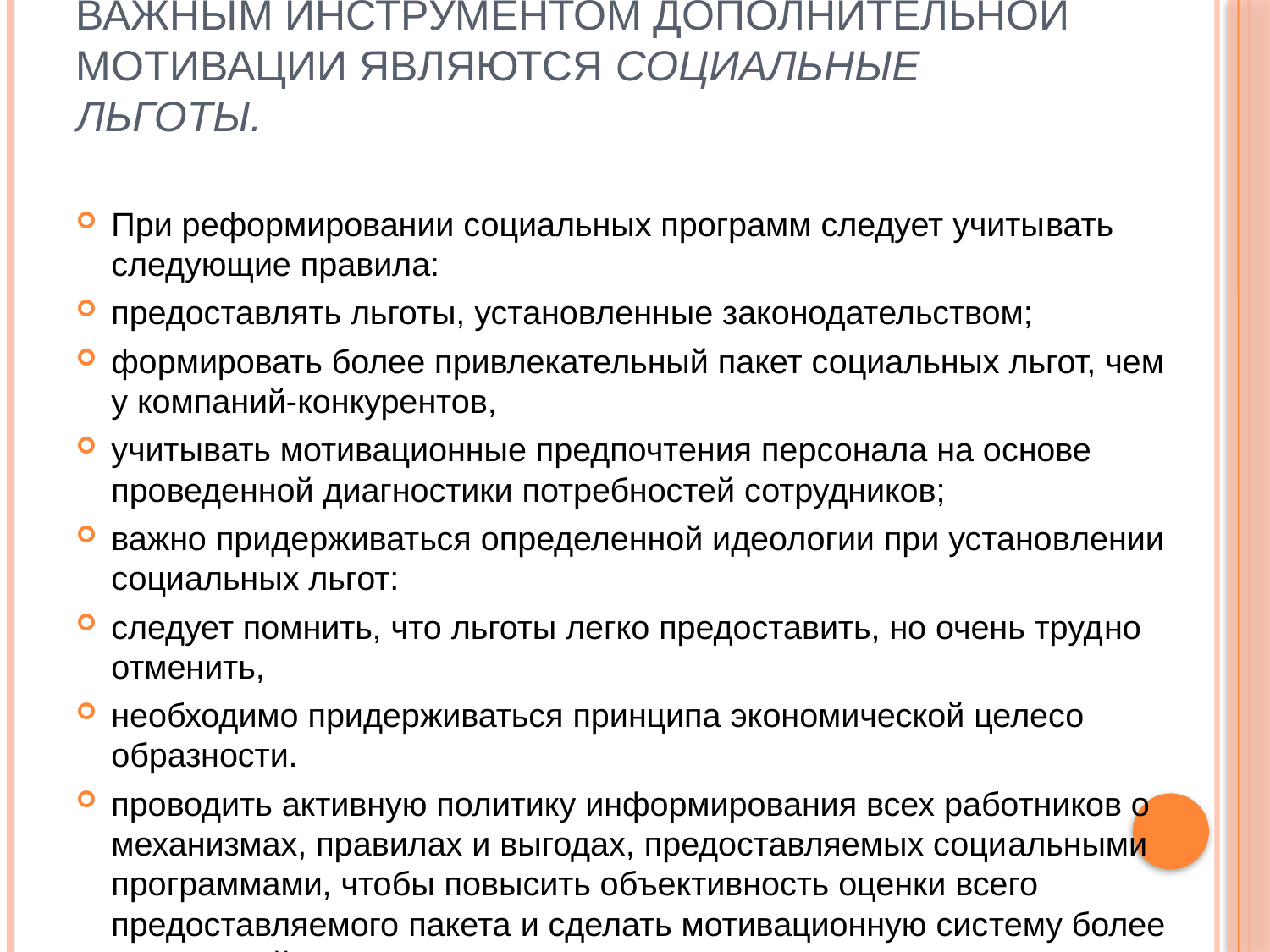

# Важным инструментом дополнительной мотивации являются социальные льготы.
При реформировании социальных программ следует учиты­вать следующие правила:
предоставлять льготы, установ­ленные законодательством;
формировать более привлекательный пакет социальных льгот, чем у компаний-конкурентов,
учитывать мотивационные предпочтения персонала на основе проведенной диагностики потребностей сотрудников;
важно придерживаться определенной идеологии при установ­лении социальных льгот:
следует помнить, что льготы легко предоставить, но очень труд­но отменить,
необходимо придерживаться принципа экономической целесо­образности.
проводить активную политику информирования всех работников о механизмах, правилах и выгодах, предоставляемых соци­альными программами, чтобы повысить объективность оценки всего предоставляемого пакета и сделать мотивационную сис­тему более прозрачной внутри и вне компании.